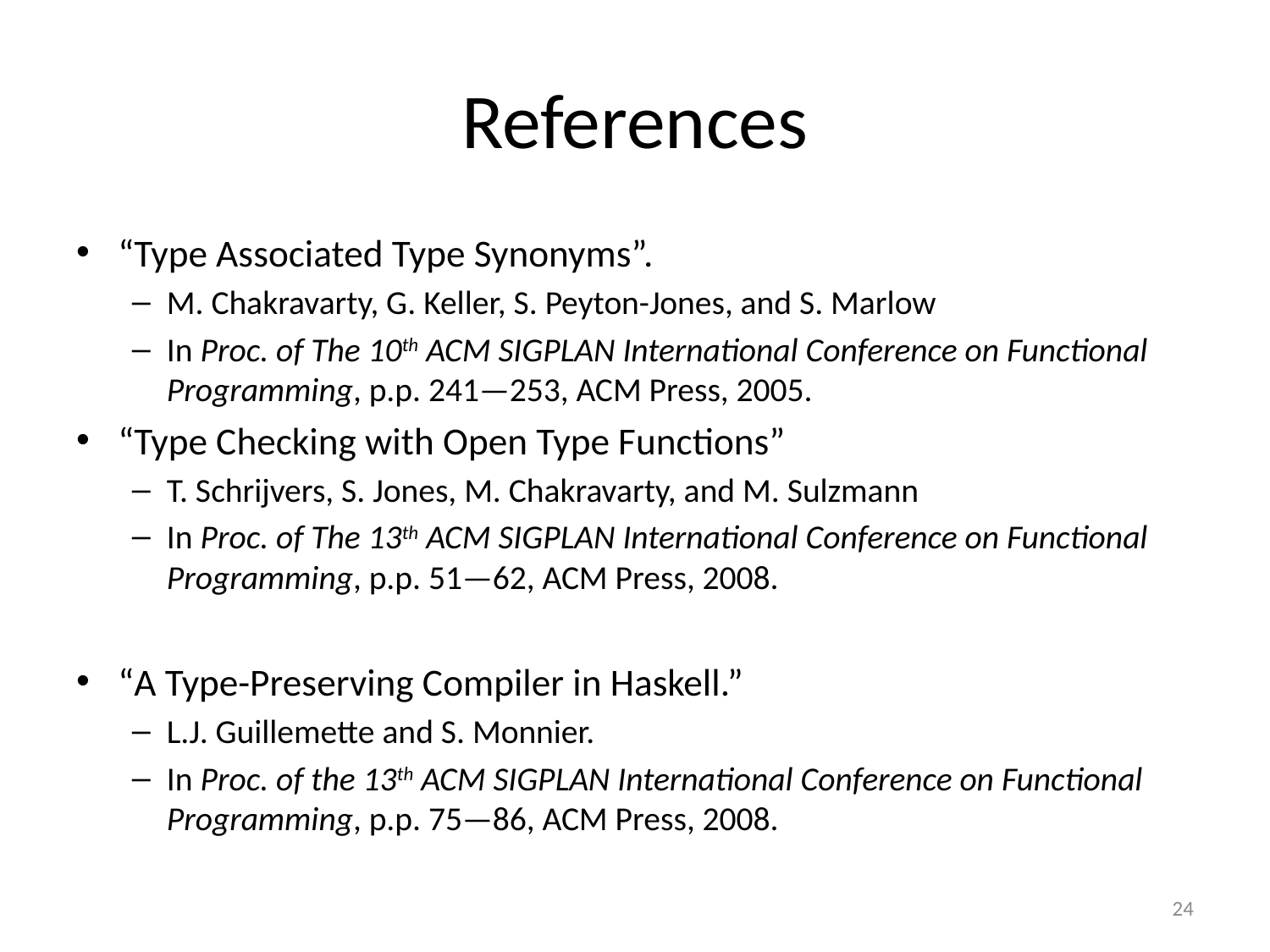

# References
“Type Associated Type Synonyms”.
M. Chakravarty, G. Keller, S. Peyton-Jones, and S. Marlow
In Proc. of The 10th ACM SIGPLAN International Conference on Functional Programming, p.p. 241—253, ACM Press, 2005.
“Type Checking with Open Type Functions”
T. Schrijvers, S. Jones, M. Chakravarty, and M. Sulzmann
In Proc. of The 13th ACM SIGPLAN International Conference on Functional Programming, p.p. 51—62, ACM Press, 2008.

“A Type-Preserving Compiler in Haskell.”
L.J. Guillemette and S. Monnier.
In Proc. of the 13th ACM SIGPLAN International Conference on Functional Programming, p.p. 75—86, ACM Press, 2008.
24